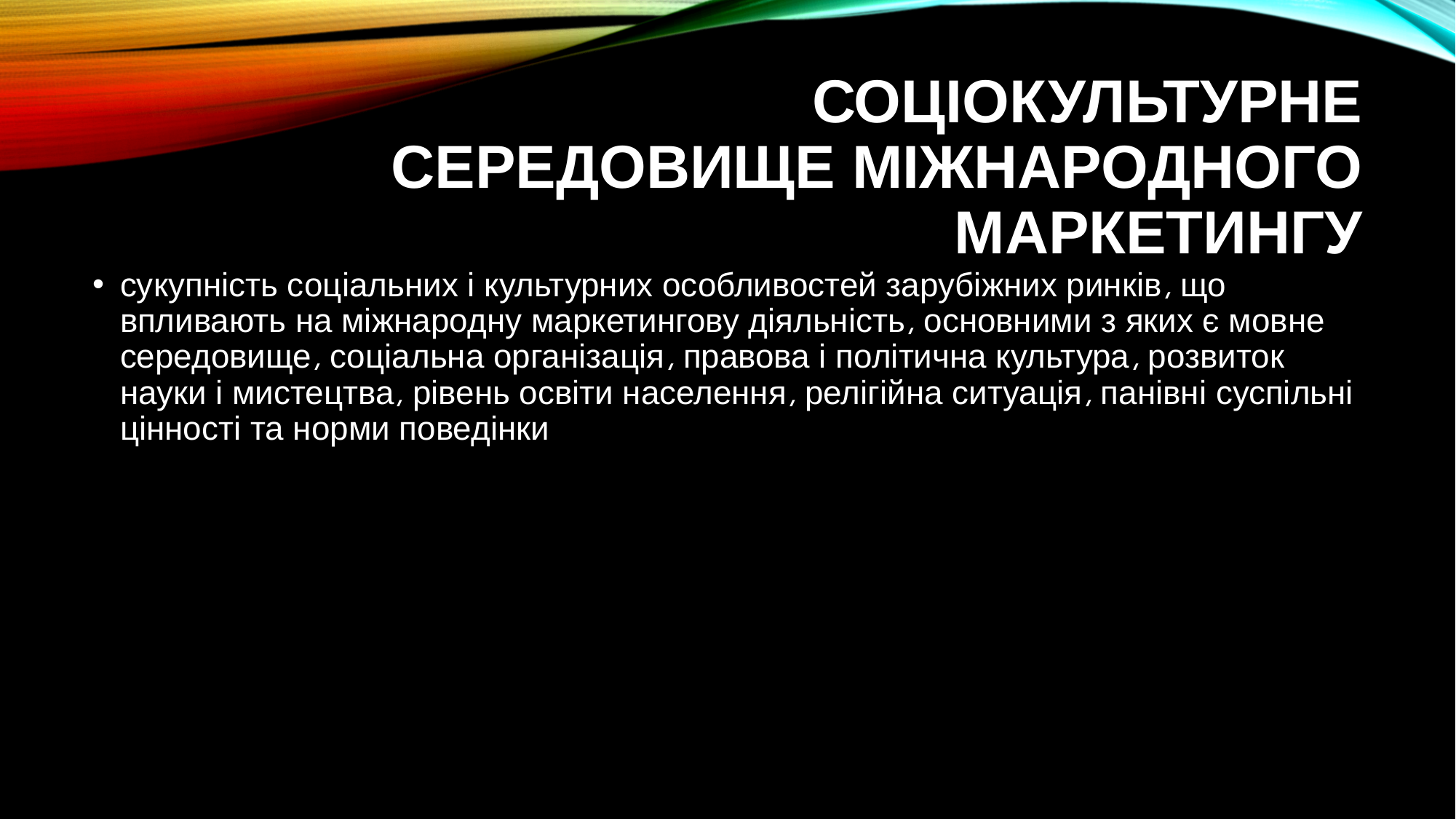

# Соціокультурне середовище міжнародного маркетингу
сукупність соціальних і культурних особливостей зарубіжних ринків, що впливають на міжнародну маркетингову діяльність, основними з яких є мовне середовище, соціальна організація, правова і політична культура, розвиток науки і мистецтва, рівень освіти населення, релігійна ситуація, панівні суспільні цінності та норми поведінки